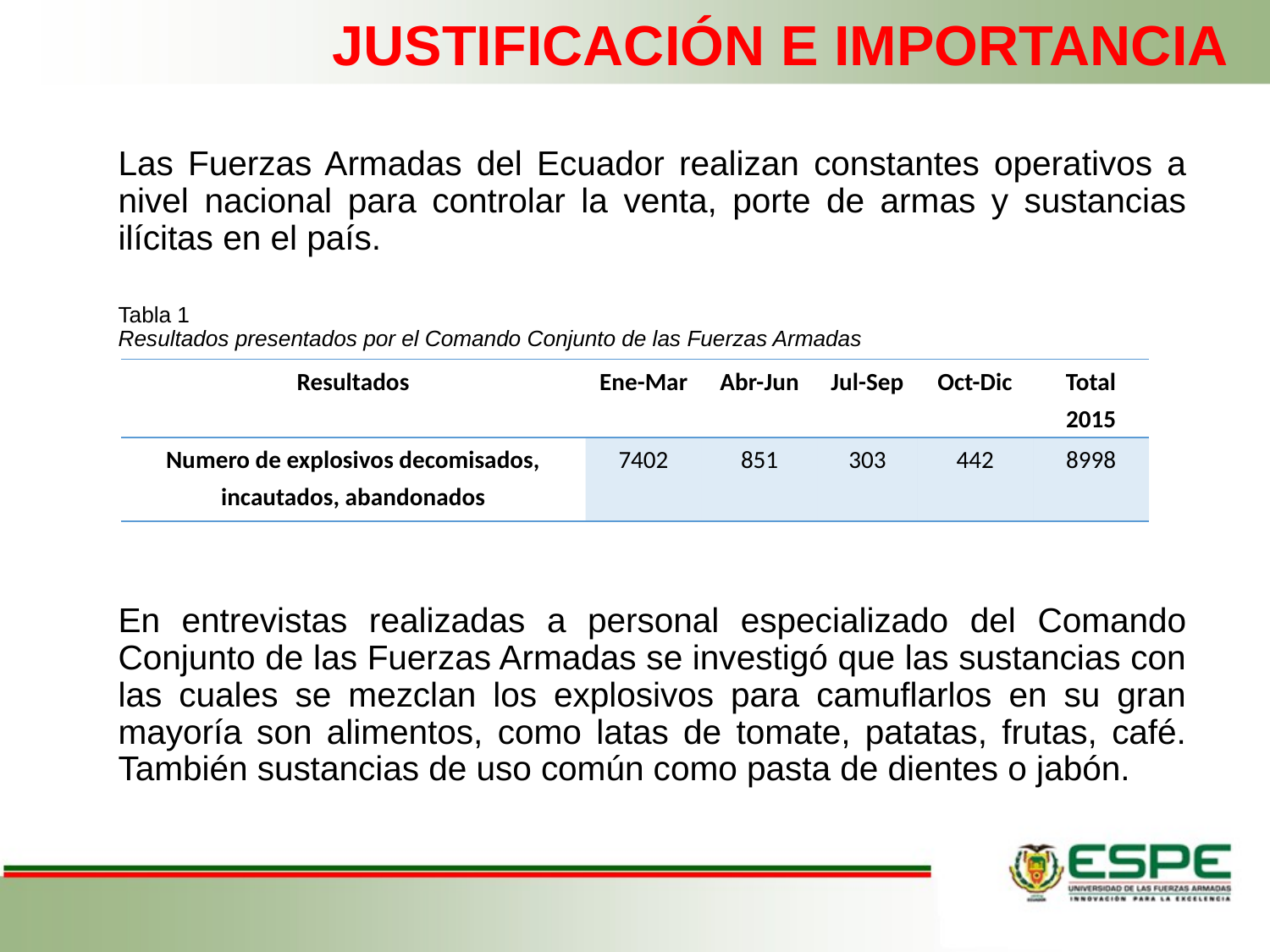

# JUSTIFICACIÓN E IMPORTANCIA

Las Fuerzas Armadas del Ecuador realizan constantes operativos a nivel nacional para controlar la venta, porte de armas y sustancias ilícitas en el país.

Tabla 1
Resultados presentados por el Comando Conjunto de las Fuerzas Armadas

En entrevistas realizadas a personal especializado del Comando Conjunto de las Fuerzas Armadas se investigó que las sustancias con las cuales se mezclan los explosivos para camuflarlos en su gran mayoría son alimentos, como latas de tomate, patatas, frutas, café. También sustancias de uso común como pasta de dientes o jabón.

| Resultados | Ene-Mar | Abr-Jun | Jul-Sep | Oct-Dic | Total 2015 |
| --- | --- | --- | --- | --- | --- |
| Numero de explosivos decomisados, incautados, abandonados | 7402 | 851 | 303 | 442 | 8998 |